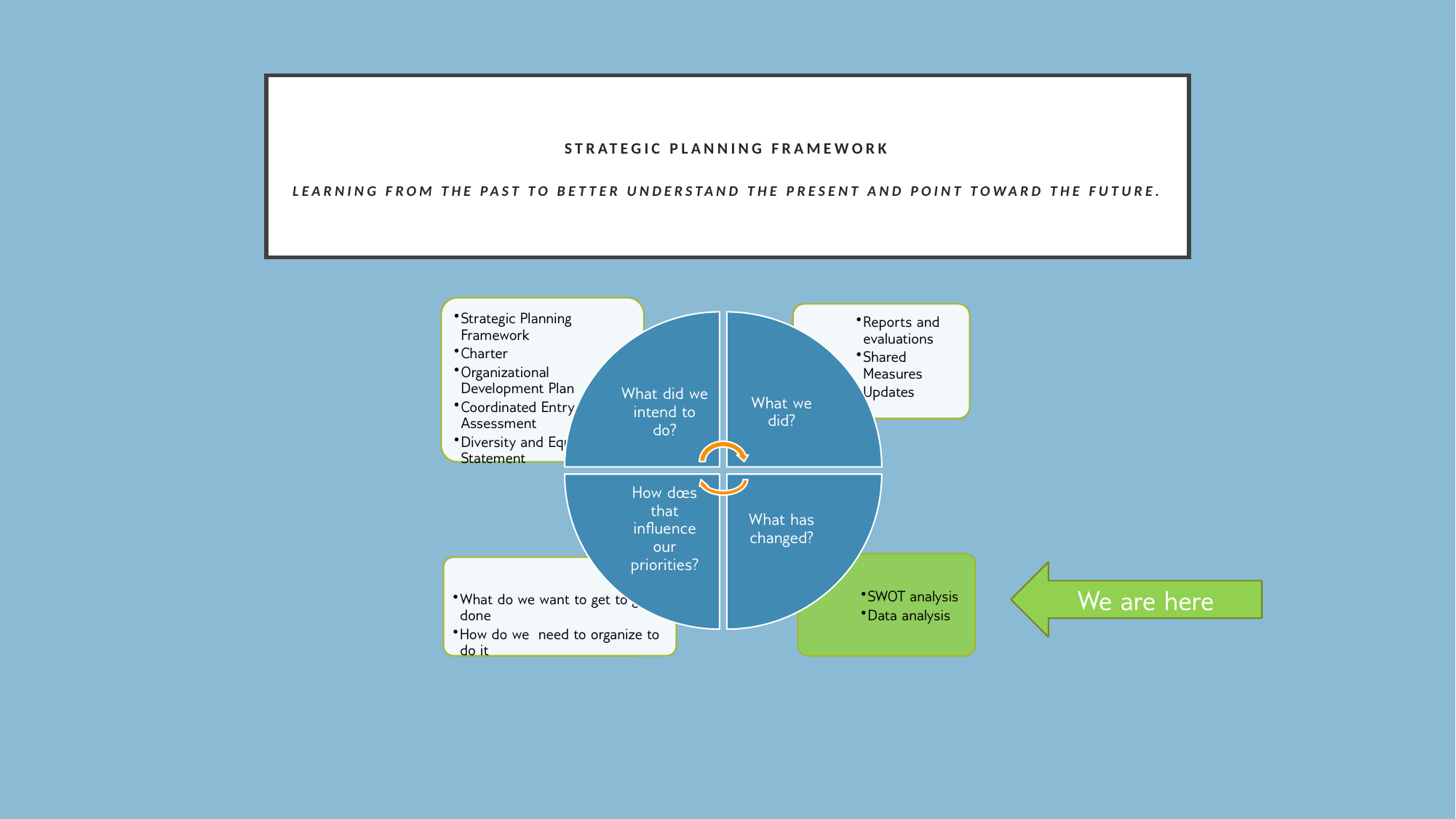

# Strategic Planning Framework Learning from the past to better understand the present and point toward the future.
SWOT analysis
Data analysis
What do we want to get to get done
How do we  need to organize to do it
Reports and evaluations
Shared Measures
Updates
Strategic Planning Framework
Charter
Organizational Development Plan
Coordinated Entry Final Assessment
Diversity and Equity Statement

What did we intend to do?
What we did?
What has changed?
How does that influence our priorities?
We are here